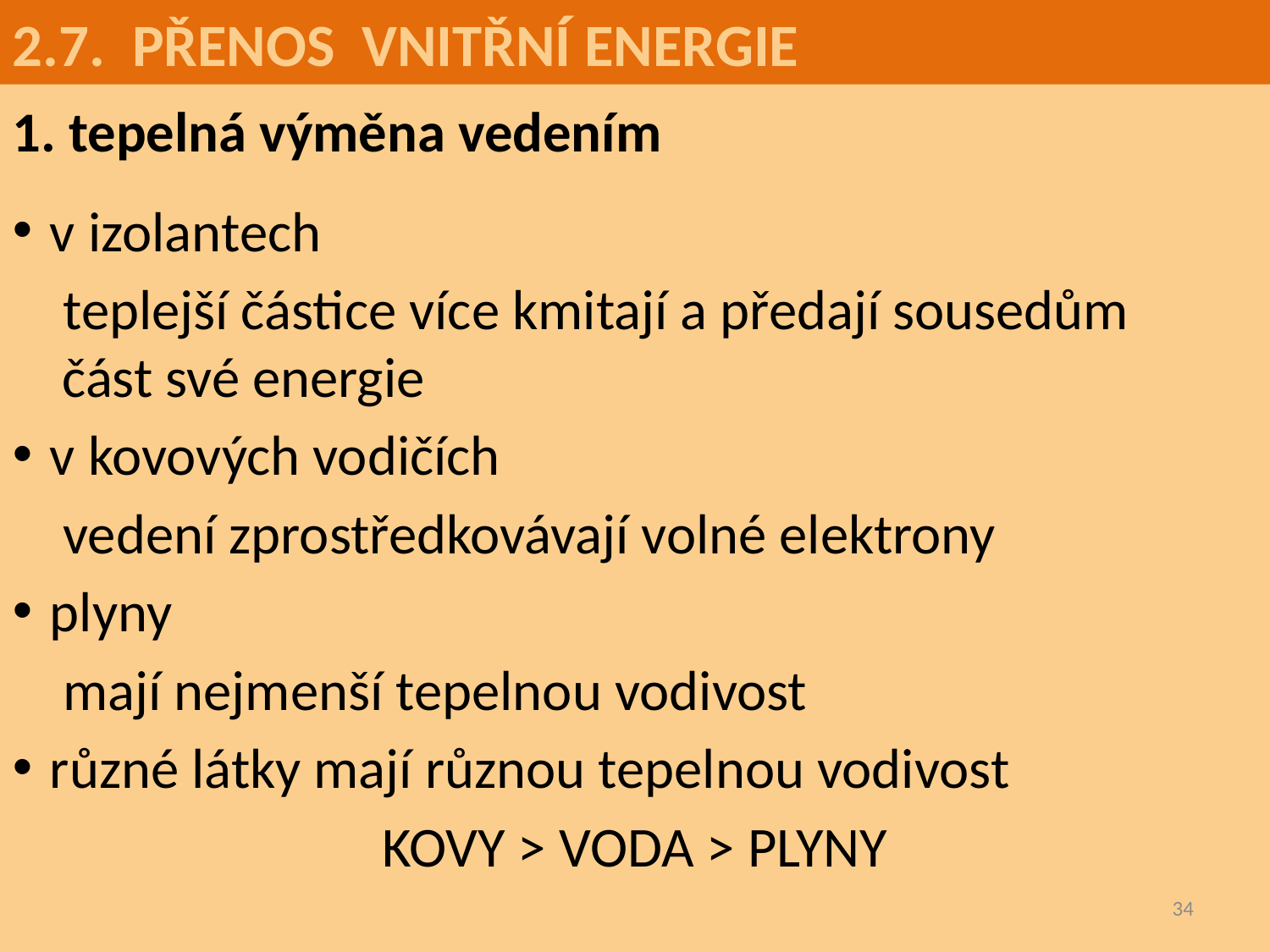

2.7.  PŘENOS  VNITŘNÍ ENERGIE
1. tepelná výměna vedením
v izolantech
teplejší částice více kmitají a předají sousedům
část své energie
v kovových vodičích
vedení zprostředkovávají volné elektrony
plyny
mají nejmenší tepelnou vodivost
různé látky mají různou tepelnou vodivost
KOVY > VODA > PLYNY
34